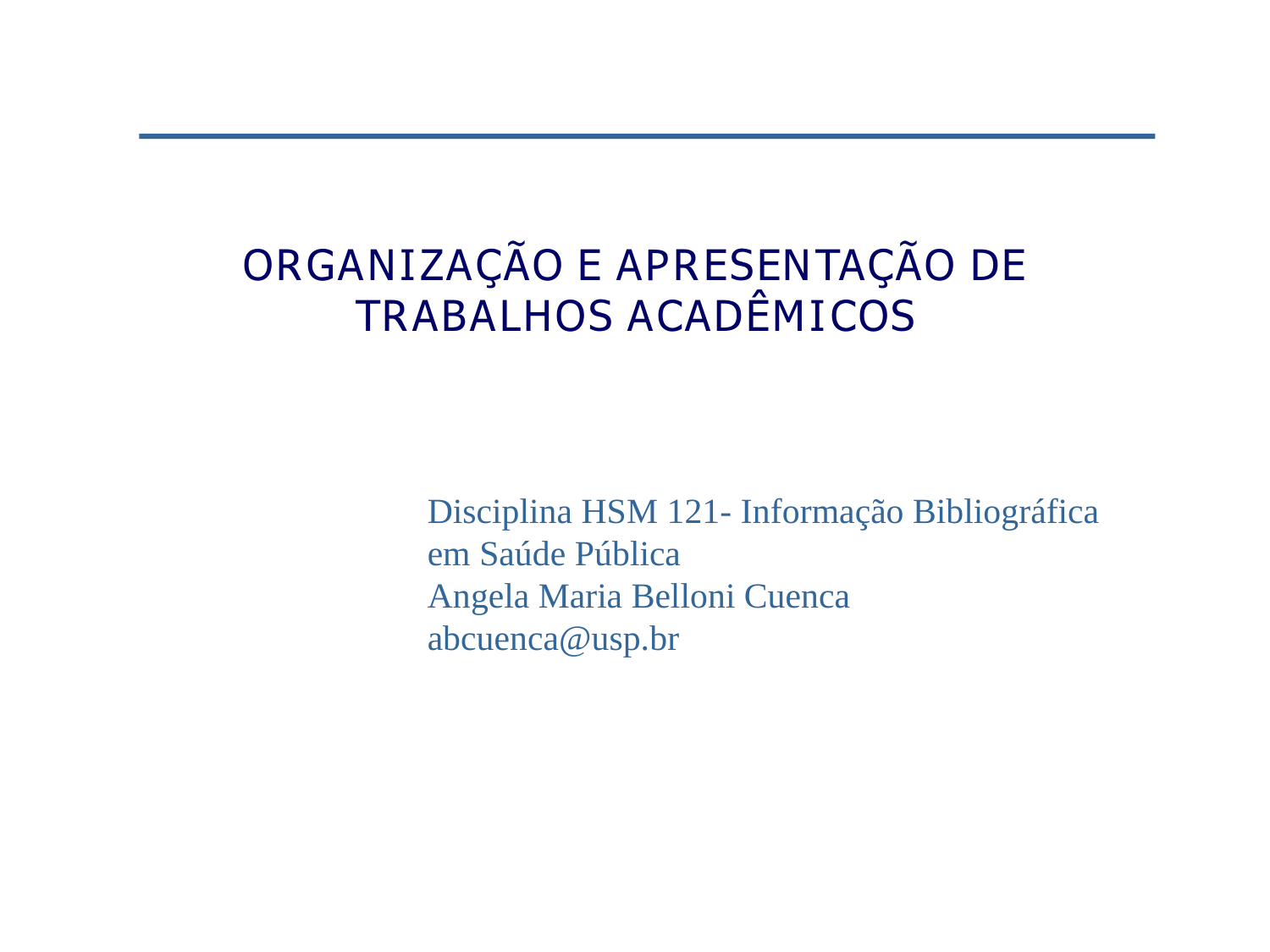

ORGANIZAÇÃO E APRESENTAÇÃO DE
TRABALHOS ACADÊMICOS
Disciplina HSM 121- Informação Bibliográfica em Saúde Pública
Angela Maria Belloni Cuenca
abcuenca@usp.br